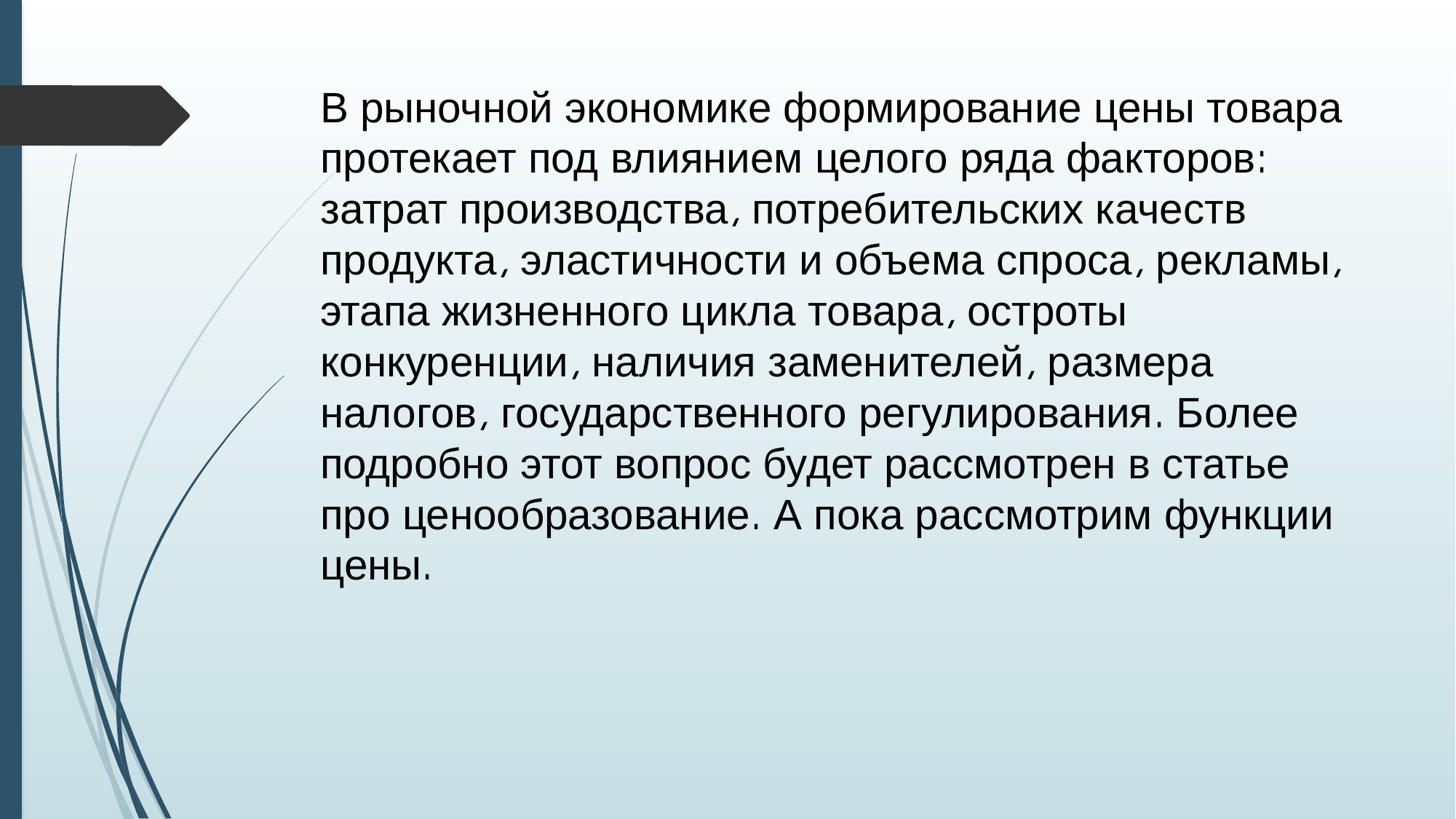

# В рыночной экономике формирование цены товара протекает под влиянием целого ряда факторов: затрат производства, потребительских качеств продукта, эластичности и объема спроса, рекламы, этапа жизненного цикла товара, остроты конкуренции, наличия заменителей, размера налогов, государственного регулирования. Более подробно этот вопрос будет рассмотрен в статье про ценообразование. А пока рассмотрим функции цены.